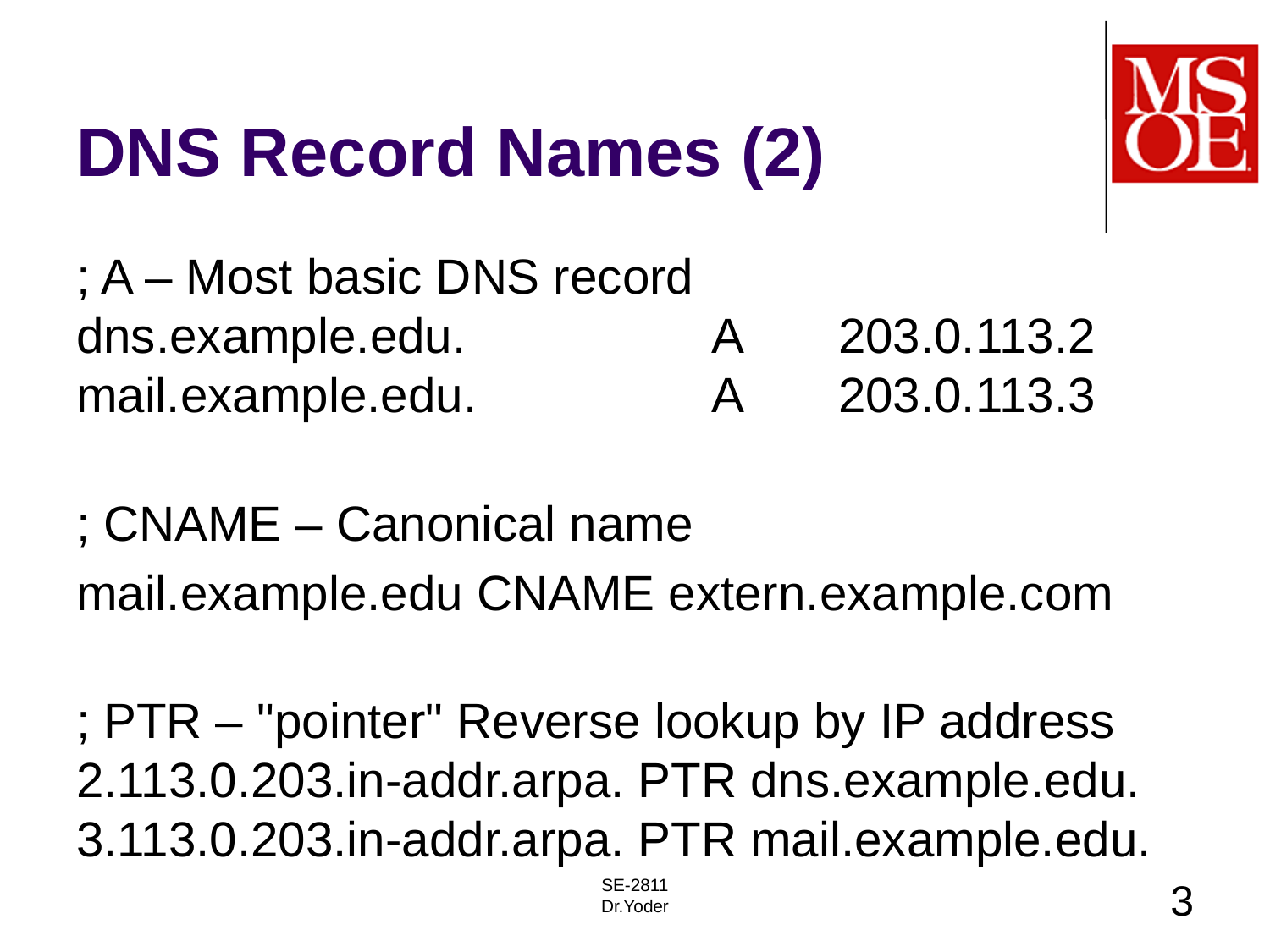

# DNS Record Names (2)
; A – Most basic DNS record
dns.example.edu.		A	203.0.113.2
mail.example.edu.		A	203.0.113.3
; CNAME – Canonical name
mail.example.edu CNAME extern.example.com
; PTR – "pointer" Reverse lookup by IP address
2.113.0.203.in-addr.arpa. PTR dns.example.edu.
3.113.0.203.in-addr.arpa. PTR mail.example.edu.

SE-2811
Dr.Yoder
3